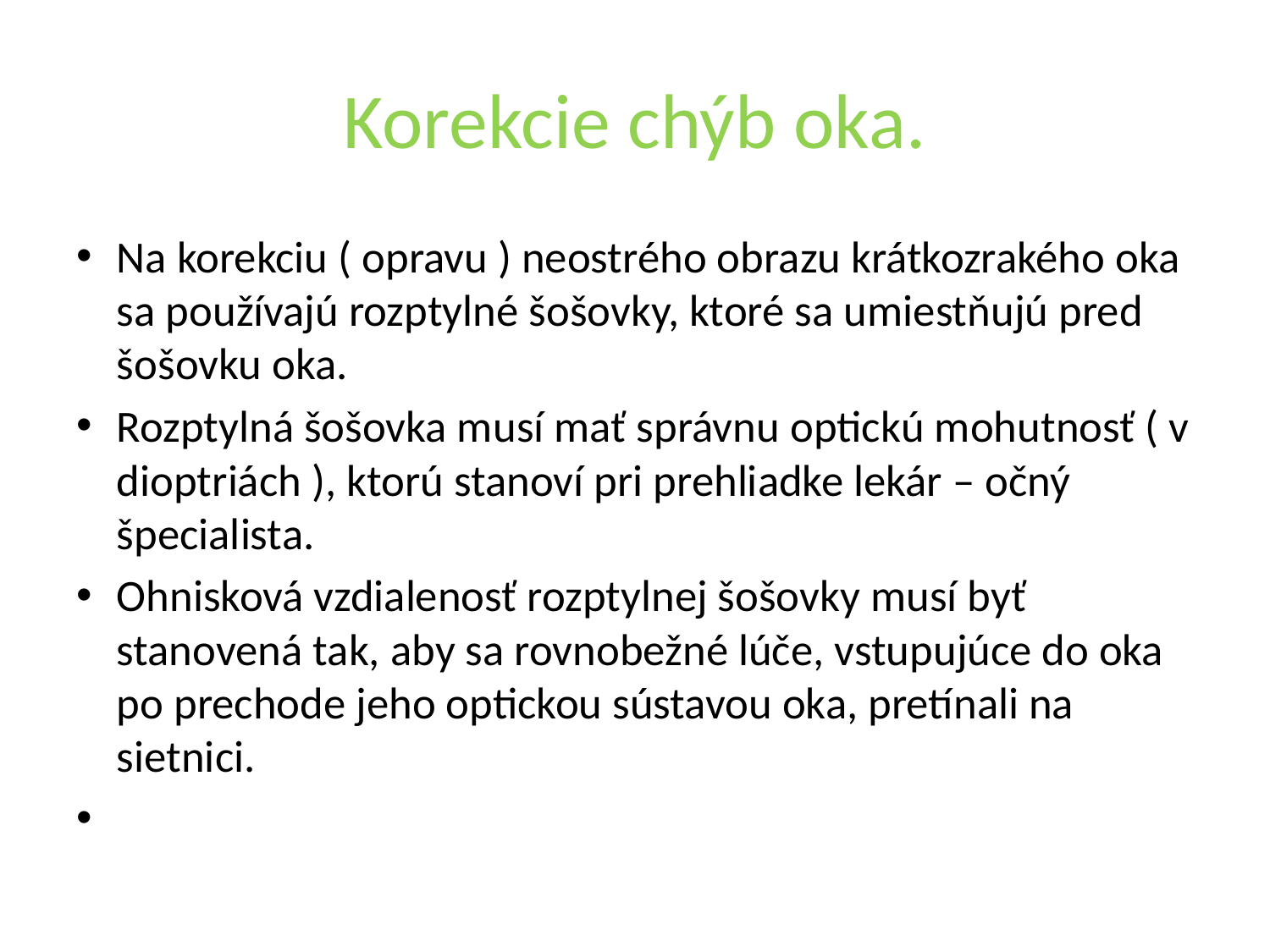

# Korekcie chýb oka.
Na korekciu ( opravu ) neostrého obrazu krátkozrakého oka sa používajú rozptylné šošovky, ktoré sa umiestňujú pred šošovku oka.
Rozptylná šošovka musí mať správnu optickú mohutnosť ( v dioptriách ), ktorú stanoví pri prehliadke lekár – očný špecialista.
Ohnisková vzdialenosť rozptylnej šošovky musí byť stanovená tak, aby sa rovnobežné lúče, vstupujúce do oka po prechode jeho optickou sústavou oka, pretínali na sietnici.